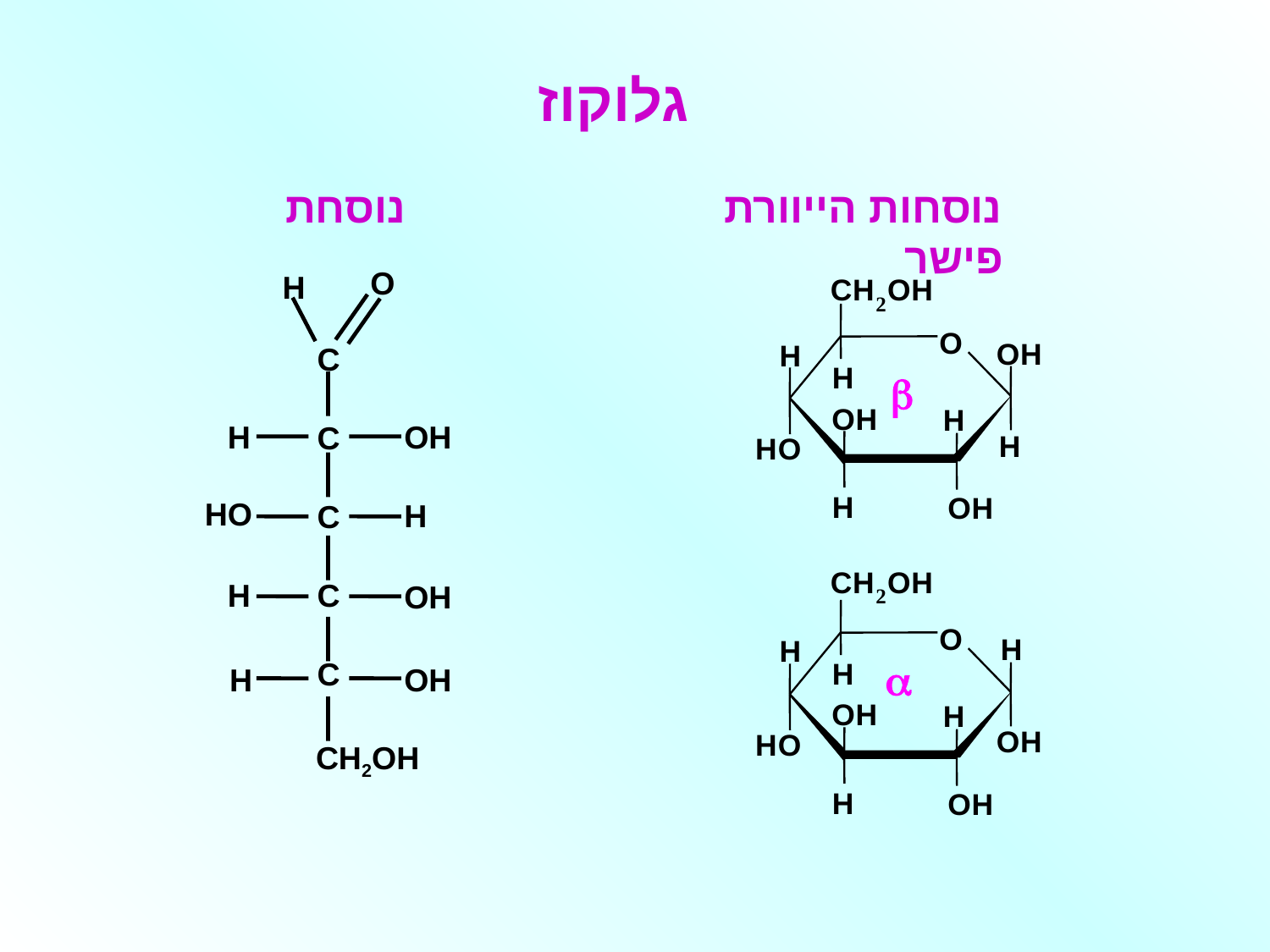

גלוקוז
נוסחות הייוורת                           נוסחת פישר
O
H

C
C
C
C
C

H
OH
HO
H
H
OH
H
OH
CH2OH
C
H
O
H
2

O
O
H

H

H

O
H
H
H
H
O

H
O
H
β
C
H
O
H
2

O
H

H

H

O
H
H
O
H
H
O

H
O
H
α